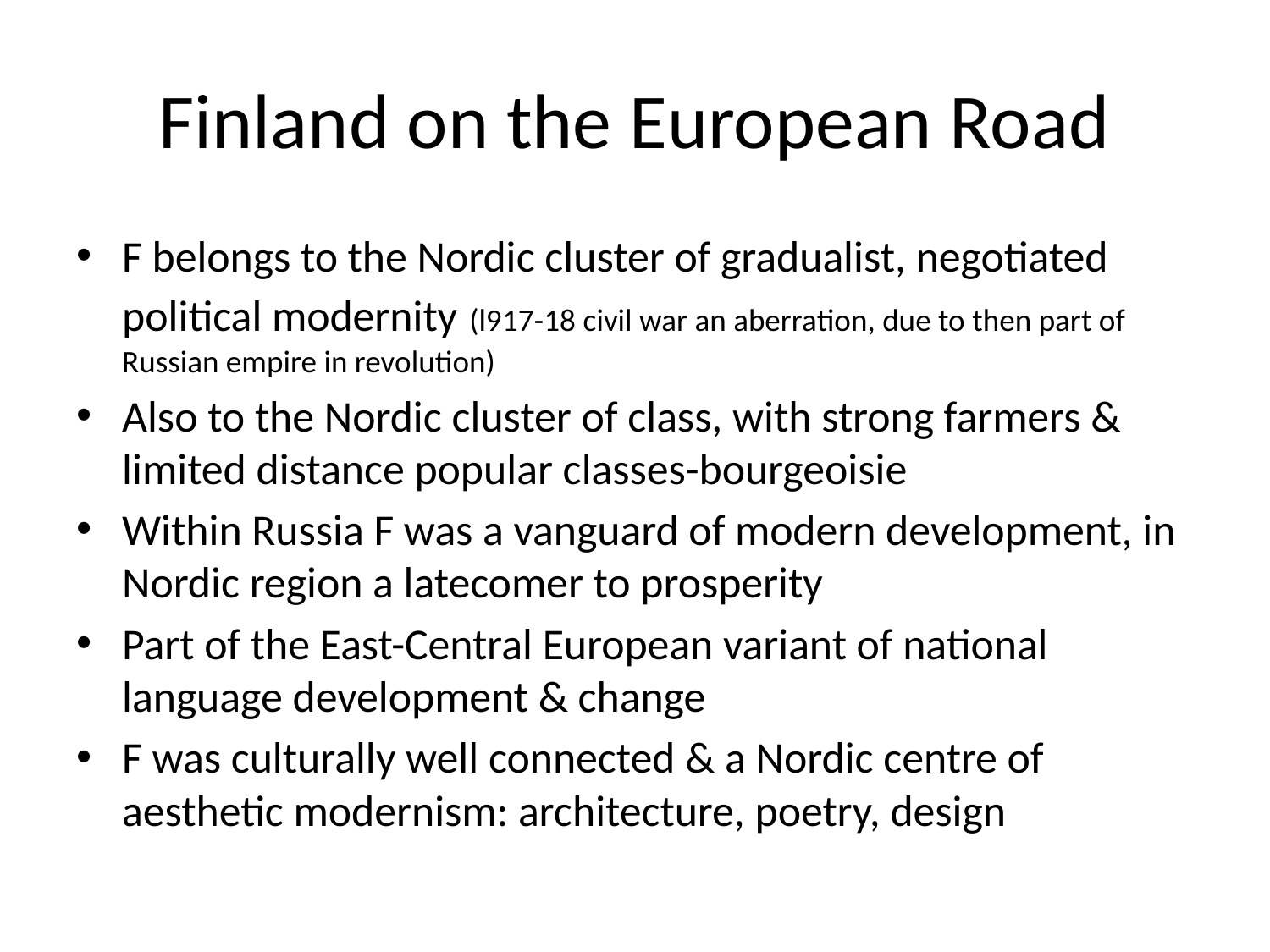

# Finland on the European Road
F belongs to the Nordic cluster of gradualist, negotiated political modernity (l917-18 civil war an aberration, due to then part of Russian empire in revolution)
Also to the Nordic cluster of class, with strong farmers & limited distance popular classes-bourgeoisie
Within Russia F was a vanguard of modern development, in Nordic region a latecomer to prosperity
Part of the East-Central European variant of national language development & change
F was culturally well connected & a Nordic centre of aesthetic modernism: architecture, poetry, design